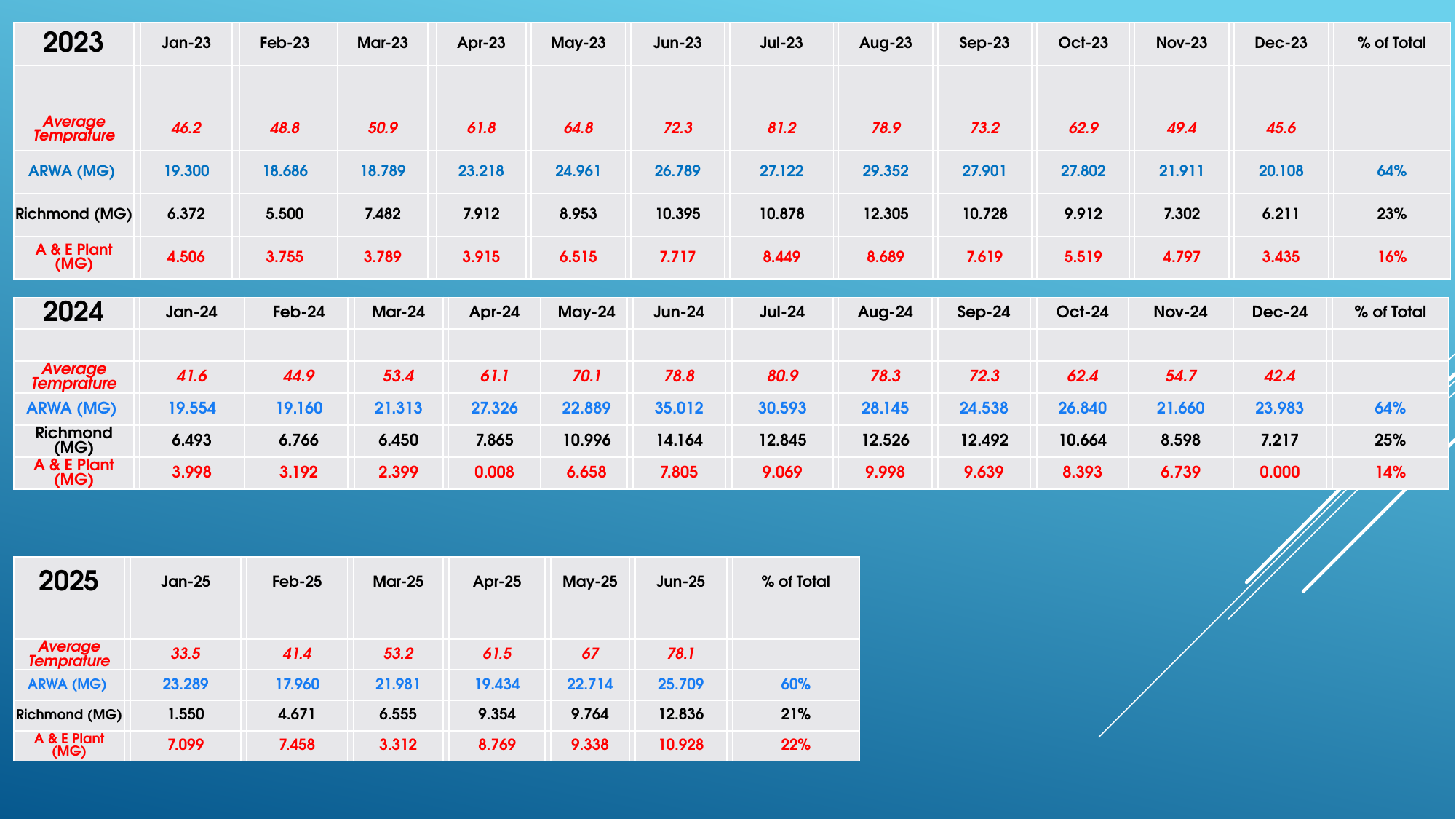

| 2023 |  | Jan-23 |  | Feb-23 |  | Mar-23 |  | Apr-23 |  | May-23 |  | Jun-23 |  | Jul-23 |  | Aug-23 |  | Sep-23 |  | Oct-23 |  | Nov-23 |  | Dec-23 |  | % of Total |
| --- | --- | --- | --- | --- | --- | --- | --- | --- | --- | --- | --- | --- | --- | --- | --- | --- | --- | --- | --- | --- | --- | --- | --- | --- | --- | --- |
|  |  |  |  |  |  |  |  |  |  |  |  |  |  |  |  |  |  |  |  |  |  |  |  |  |  |  |
| Average Temprature |  | 46.2 |  | 48.8 |  | 50.9 |  | 61.8 |  | 64.8 |  | 72.3 |  | 81.2 |  | 78.9 |  | 73.2 |  | 62.9 |  | 49.4 |  | 45.6 |  |  |
| ARWA (MG) |  | 19.300 |  | 18.686 |  | 18.789 |  | 23.218 |  | 24.961 |  | 26.789 |  | 27.122 |  | 29.352 |  | 27.901 |  | 27.802 |  | 21.911 |  | 20.108 |  | 64% |
| Richmond (MG) |  | 6.372 |  | 5.500 |  | 7.482 |  | 7.912 |  | 8.953 |  | 10.395 |  | 10.878 |  | 12.305 |  | 10.728 |  | 9.912 |  | 7.302 |  | 6.211 |  | 23% |
| A & E Plant (MG) |  | 4.506 |  | 3.755 |  | 3.789 |  | 3.915 |  | 6.515 |  | 7.717 |  | 8.449 |  | 8.689 |  | 7.619 |  | 5.519 |  | 4.797 |  | 3.435 |  | 16% |
| 2024 |  | Jan-24 |  | Feb-24 |  | Mar-24 |  | Apr-24 |  | May-24 |  | Jun-24 |  | Jul-24 |  | Aug-24 |  | Sep-24 |  | Oct-24 |  | Nov-24 |  | Dec-24 |  | % of Total |
| --- | --- | --- | --- | --- | --- | --- | --- | --- | --- | --- | --- | --- | --- | --- | --- | --- | --- | --- | --- | --- | --- | --- | --- | --- | --- | --- |
|  |  |  |  |  |  |  |  |  |  |  |  |  |  |  |  |  |  |  |  |  |  |  |  |  |  |  |
| Average Temprature |  | 41.6 |  | 44.9 |  | 53.4 |  | 61.1 |  | 70.1 |  | 78.8 |  | 80.9 |  | 78.3 |  | 72.3 |  | 62.4 |  | 54.7 |  | 42.4 |  |  |
| ARWA (MG) |  | 19.554 |  | 19.160 |  | 21.313 |  | 27.326 |  | 22.889 |  | 35.012 |  | 30.593 |  | 28.145 |  | 24.538 |  | 26.840 |  | 21.660 |  | 23.983 |  | 64% |
| Richmond (MG) |  | 6.493 |  | 6.766 |  | 6.450 |  | 7.865 |  | 10.996 |  | 14.164 |  | 12.845 |  | 12.526 |  | 12.492 |  | 10.664 |  | 8.598 |  | 7.217 |  | 25% |
| A & E Plant (MG) |  | 3.998 |  | 3.192 |  | 2.399 |  | 0.008 |  | 6.658 |  | 7.805 |  | 9.069 |  | 9.998 |  | 9.639 |  | 8.393 |  | 6.739 |  | 0.000 |  | 14% |
| 2025 |  | Jan-25 |  | Feb-25 |  | Mar-25 |  | Apr-25 |  | May-25 |  | Jun-25 |  | % of Total |
| --- | --- | --- | --- | --- | --- | --- | --- | --- | --- | --- | --- | --- | --- | --- |
|  |  |  |  |  |  |  |  |  |  |  |  |  |  |  |
| Average Temprature |  | 33.5 |  | 41.4 |  | 53.2 |  | 61.5 |  | 67 |  | 78.1 |  |  |
| ARWA (MG) |  | 23.289 |  | 17.960 |  | 21.981 |  | 19.434 |  | 22.714 |  | 25.709 |  | 60% |
| Richmond (MG) |  | 1.550 |  | 4.671 |  | 6.555 |  | 9.354 |  | 9.764 |  | 12.836 |  | 21% |
| A & E Plant (MG) |  | 7.099 |  | 7.458 |  | 3.312 |  | 8.769 |  | 9.338 |  | 10.928 |  | 22% |